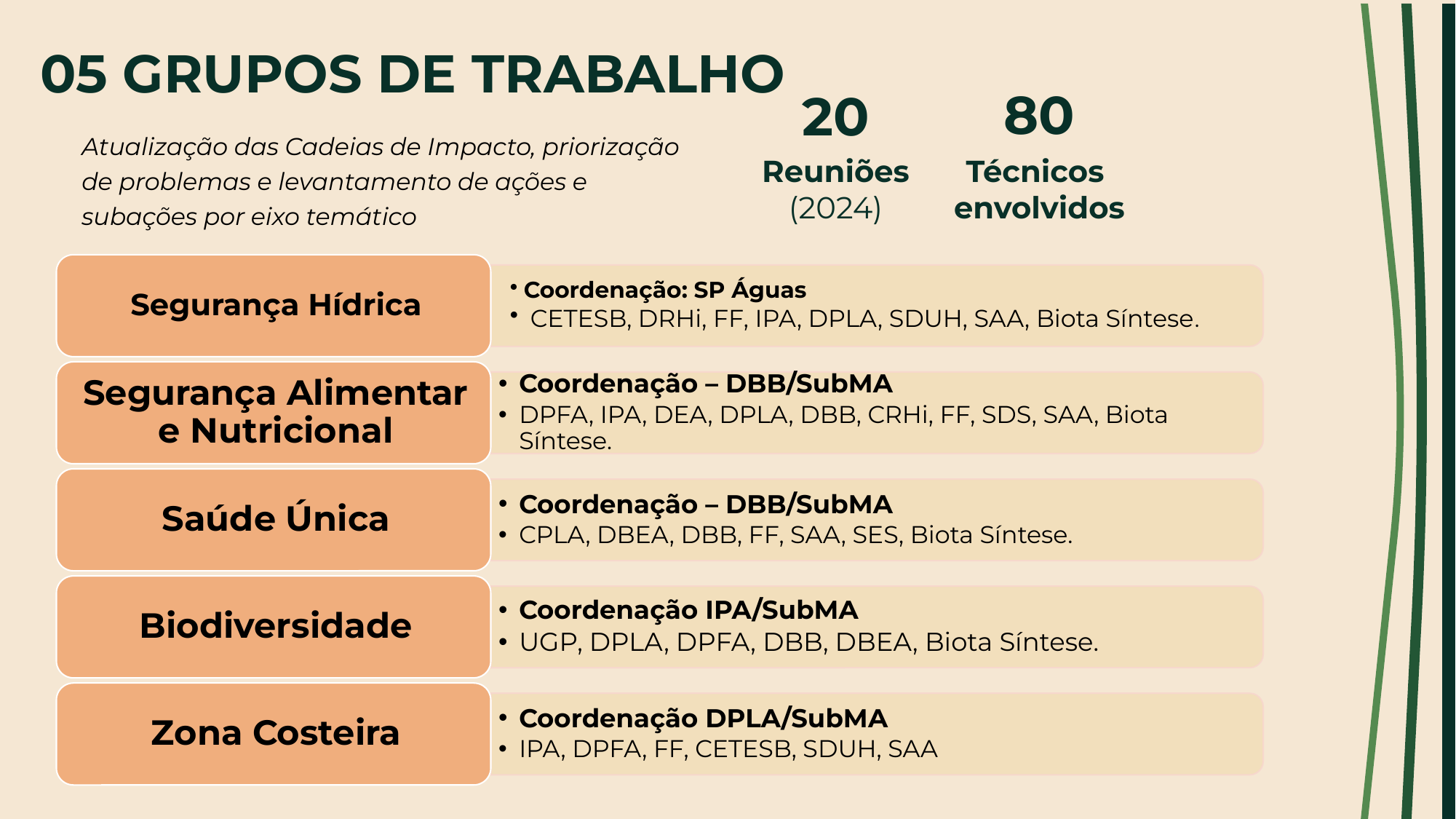

# 05 GRUPOS DE TRABALHO
80
20
Atualização das Cadeias de Impacto, priorização de problemas e levantamento de ações e subações por eixo temático
Reuniões
(2024)
Técnicos
envolvidos
Coordenação: SP Águas
CETESB, DRHi, FF, IPA, DPLA, SDUH, SAA, Biota Síntese.
Segurança Hídrica
Coordenação – DBB/SubMA
DPFA, IPA, DEA, DPLA, DBB, CRHi, FF, SDS, SAA, Biota Síntese.
Segurança Alimentar e Nutricional
Coordenação – DBB/SubMA
CPLA, DBEA, DBB, FF, SAA, SES, Biota Síntese.
Saúde Única
Coordenação IPA/SubMA
UGP, DPLA, DPFA, DBB, DBEA, Biota Síntese.
Biodiversidade
Coordenação DPLA/SubMA
IPA, DPFA, FF, CETESB, SDUH, SAA
Zona Costeira